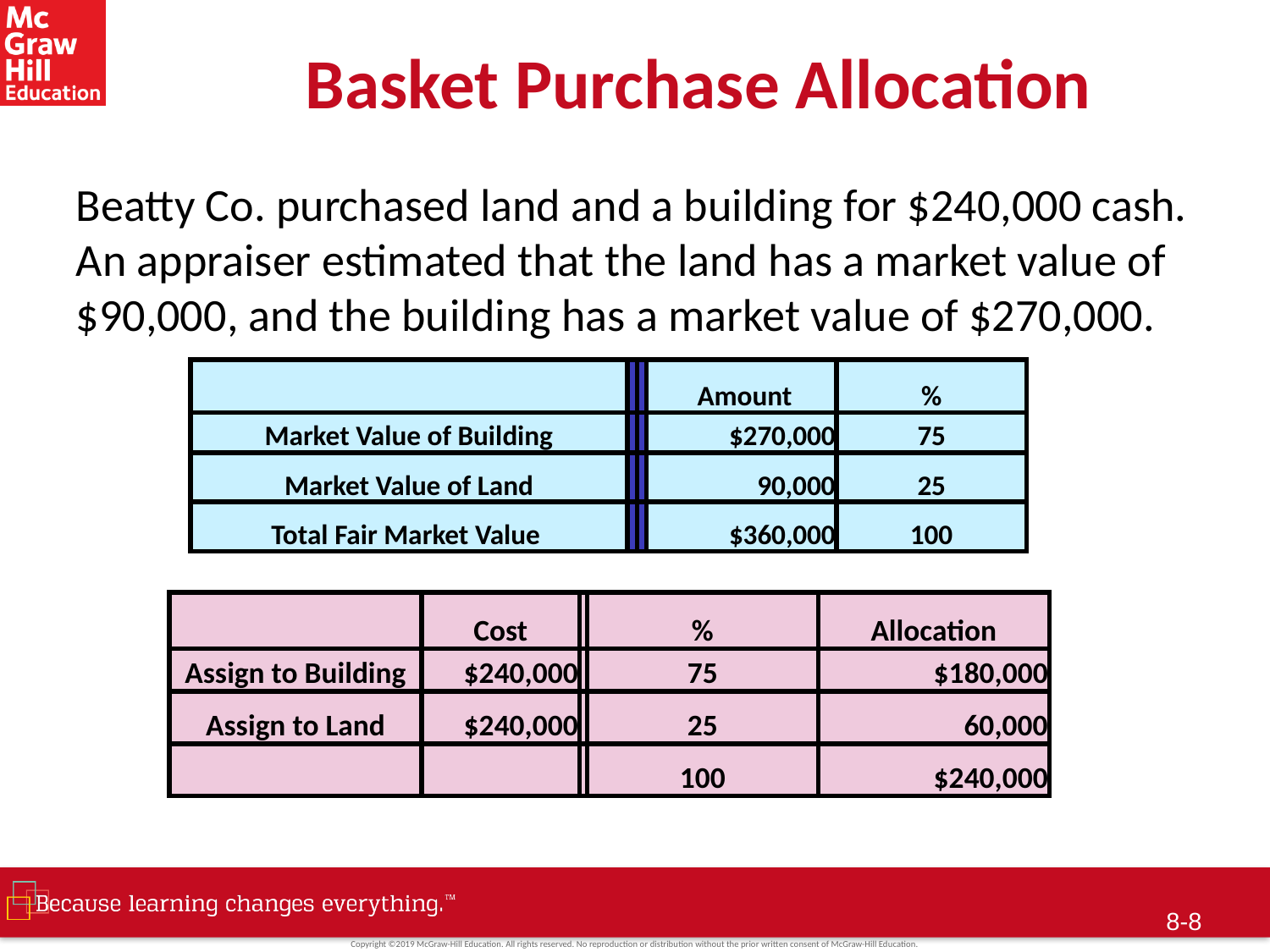

# Basket Purchase Allocation
Beatty Co. purchased land and a building for $240,000 cash. An appraiser estimated that the land has a market value of $90,000, and the building has a market value of $270,000.

|  |  |  | Amount | % |
| --- | --- | --- | --- | --- |
| Market Value of Building |  |  | $270,000 | 75 |
| Market Value of Land |  |  | 90,000 | 25 |
| Total Fair Market Value |  |  | $360,000 | 100 |
|  | Cost |  | % | Allocation |
| --- | --- | --- | --- | --- |
| Assign to Building | $240,000 |  | 75 | $180,000 |
| Assign to Land | $240,000 |  | 25 | 60,000 |
|  |  |  | 100 | $240,000 |

8-8